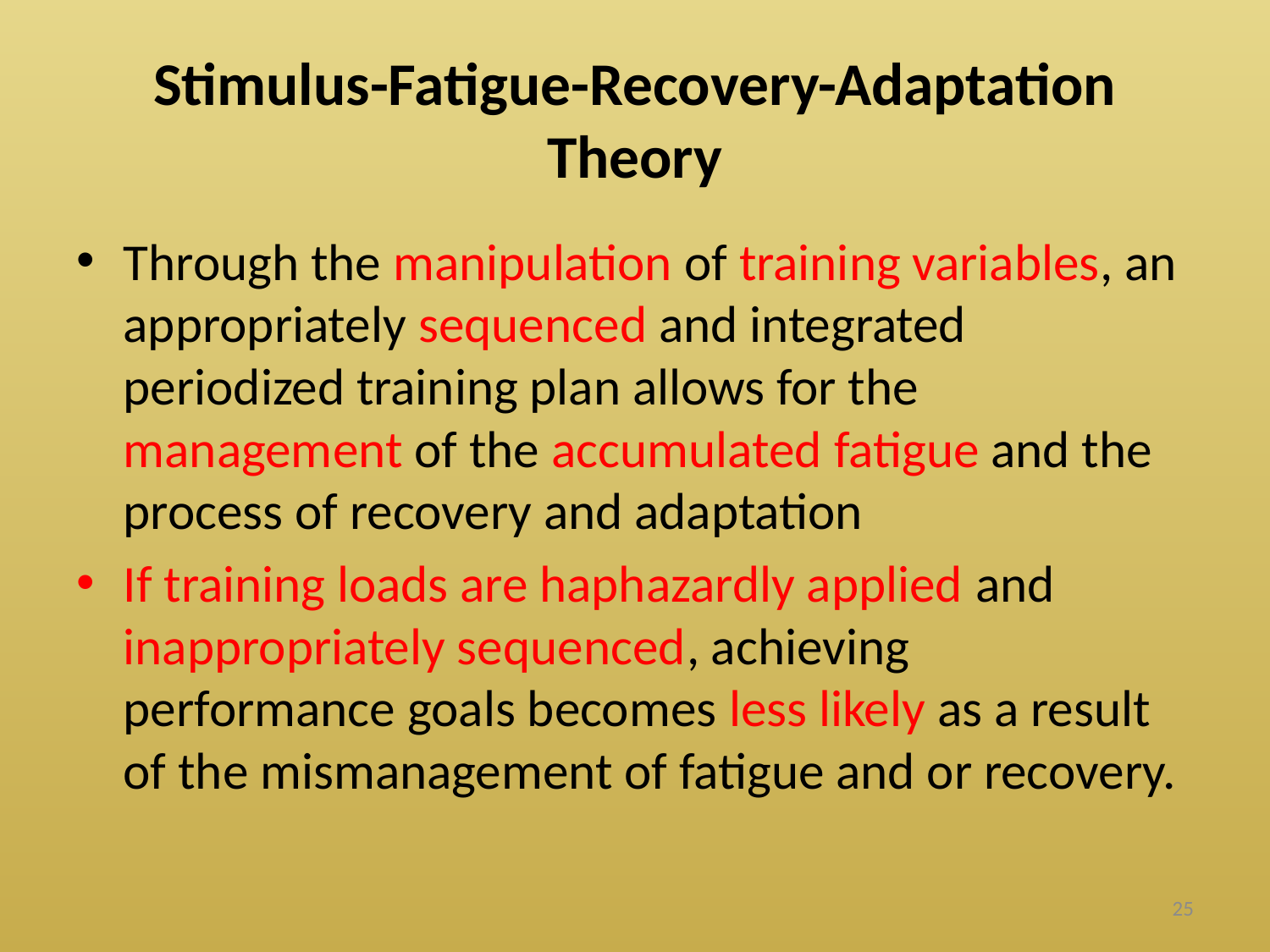

# Stimulus-Fatigue-Recovery-Adaptation Theory
Through the manipulation of training variables, an appropriately sequenced and integrated periodized training plan allows for the management of the accumulated fatigue and the process of recovery and adaptation
If training loads are haphazardly applied and inappropriately sequenced, achieving performance goals becomes less likely as a result of the mismanagement of fatigue and or recovery.
25